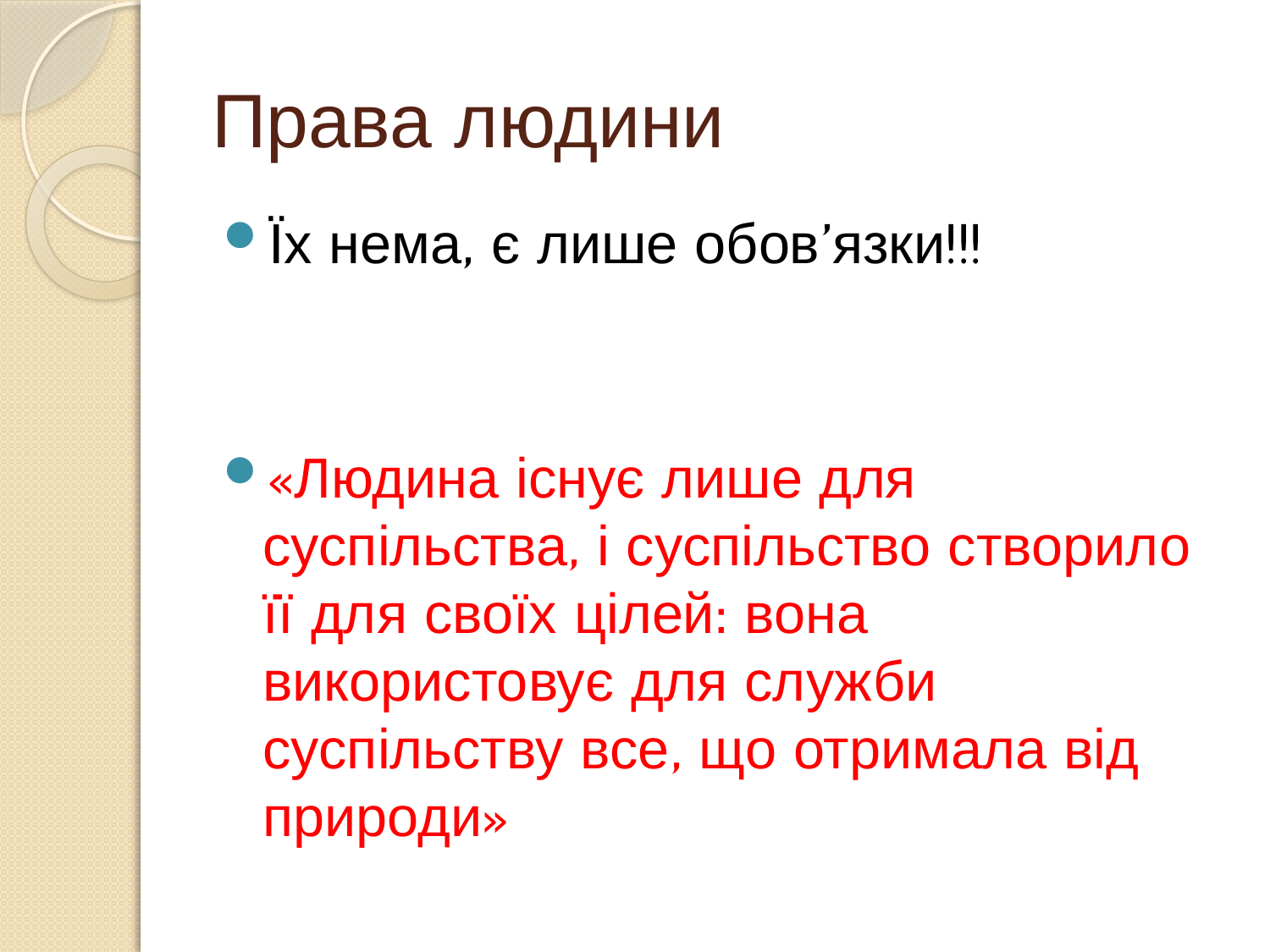

# Права людини
Їх нема, є лише обов’язки!!!

«Людина існує лише для суспільства, і суспільство створило її для своїх цілей: вона використовує для служби суспільству все, що отримала від природи»